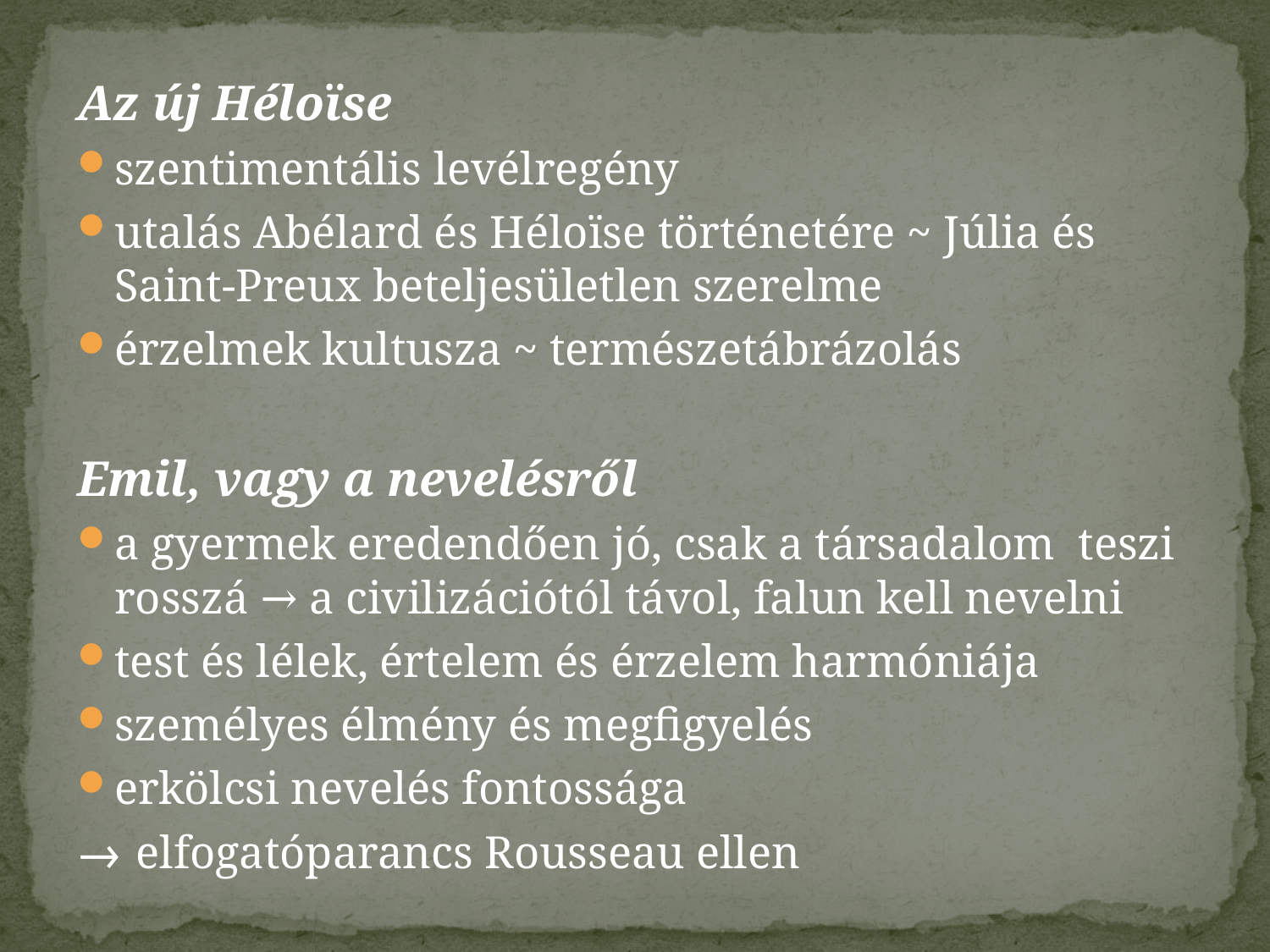

Az új Héloïse
szentimentális levélregény
utalás Abélard és Héloïse történetére ~ Júlia és Saint-Preux beteljesületlen szerelme
érzelmek kultusza ~ természetábrázolás

Emil, vagy a nevelésről
a gyermek eredendően jó, csak a társadalom  teszi rosszá → a civilizációtól távol, falun kell nevelni
test és lélek, értelem és érzelem harmóniája
személyes élmény és megfigyelés
erkölcsi nevelés fontossága
→ elfogatóparancs Rousseau ellen